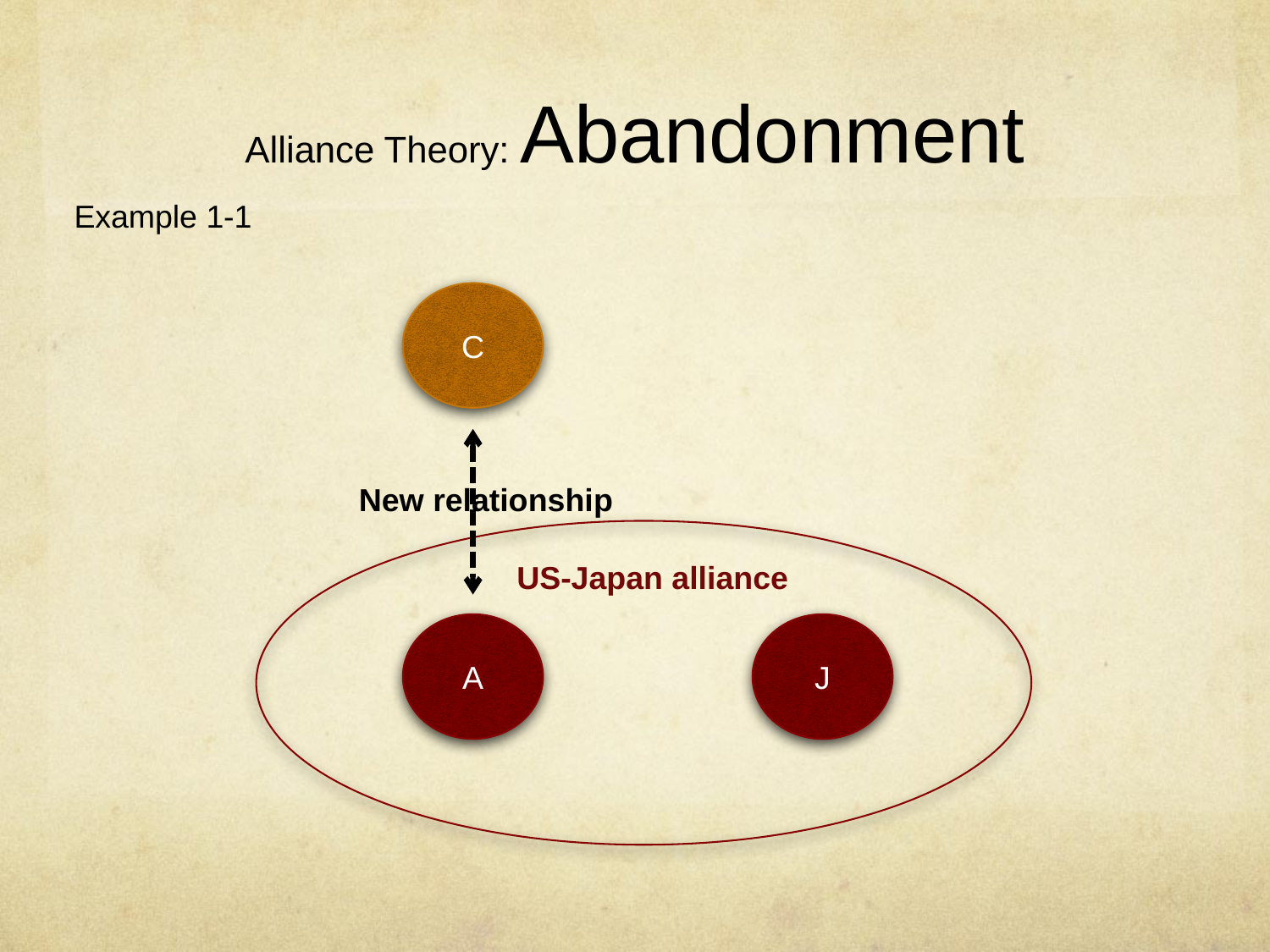

# Alliance Theory: Abandonment
Example 1-1
C
New relationship

US-Japan alliance
A
J